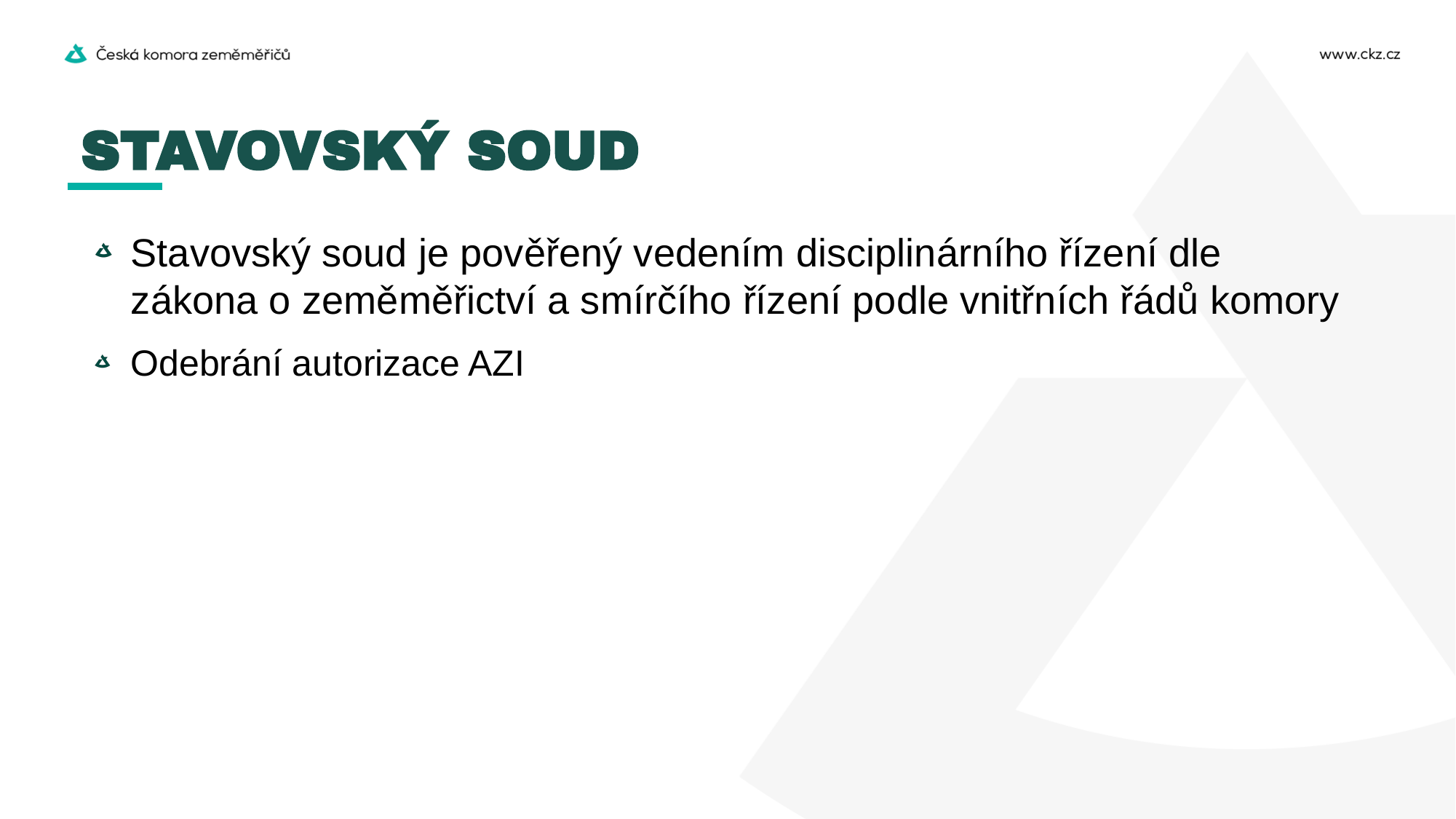

# STAVOVSKÝ SOUD
Stavovský soud je pověřený vedením disciplinárního řízení dle zákona o zeměměřictví a smírčího řízení podle vnitřních řádů komory
Odebrání autorizace AZI